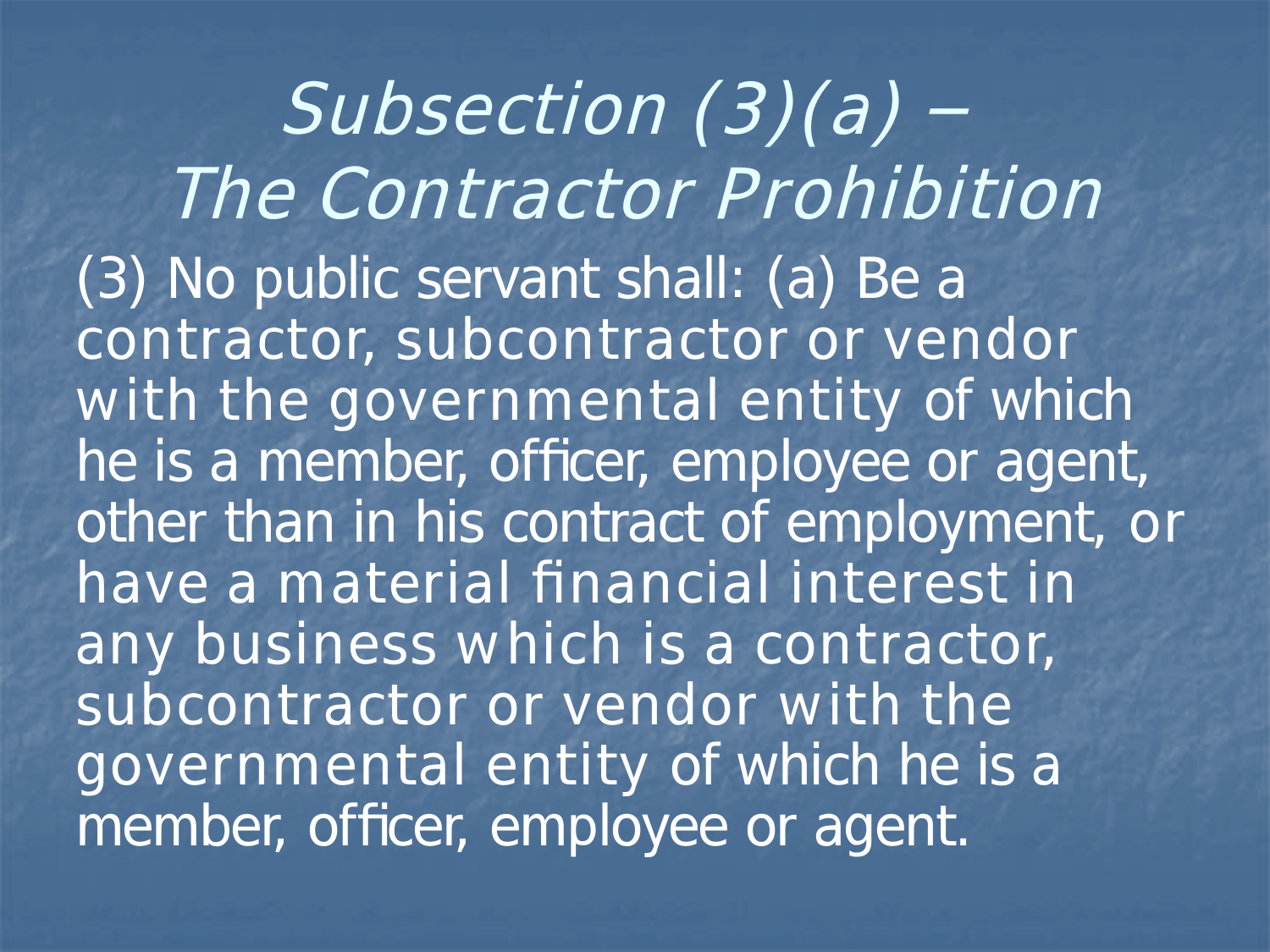

# Subsection (3)(a) – The Contractor Prohibition
(3) No public servant shall: (a) Be a contractor, subcontractor or vendor with the governmental entity of which he is a member, officer, employee or agent, other than in his contract of employment, or have a material financial interest in any business which is a contractor, subcontractor or vendor with the  governmental entity of which he is a member, officer, employee or agent.